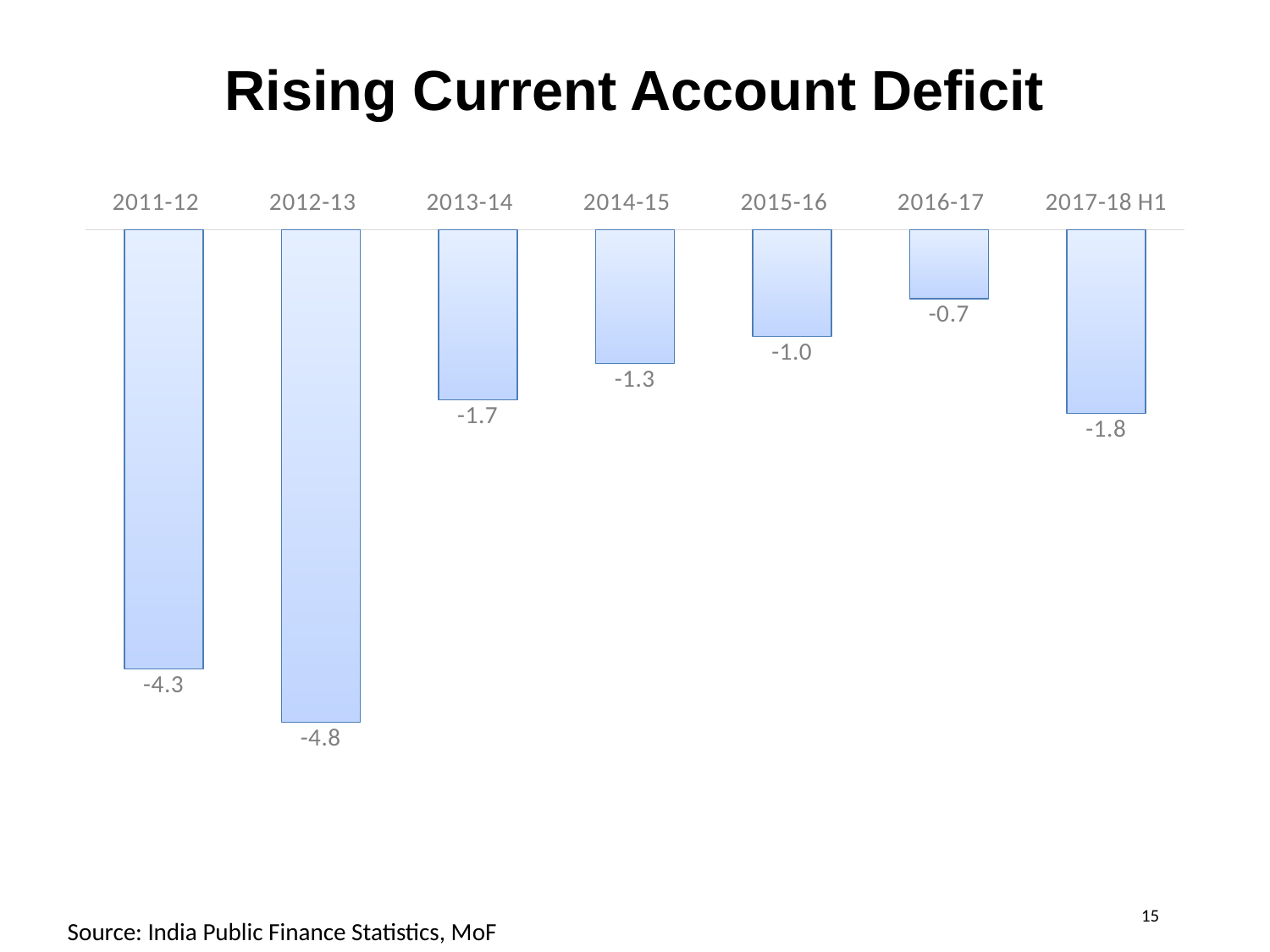

# Rising Current Account Deficit

### Chart

| Category | CAD |
|---|---|
| 2011-12    | -4.30355710011878 |
| 2012-13    | -4.823107048196667 |
| 2013-14    | -1.665870741247376 |
| 2014-15    | -1.3098610723610964 |
| 2015-16    | -1.0444784164415113 |
| 2016-17    | -0.6739681152905723 |
| 2017-18 H1 | -1.8 |
|  |
| --- |
15
Source: India Public Finance Statistics, MoF